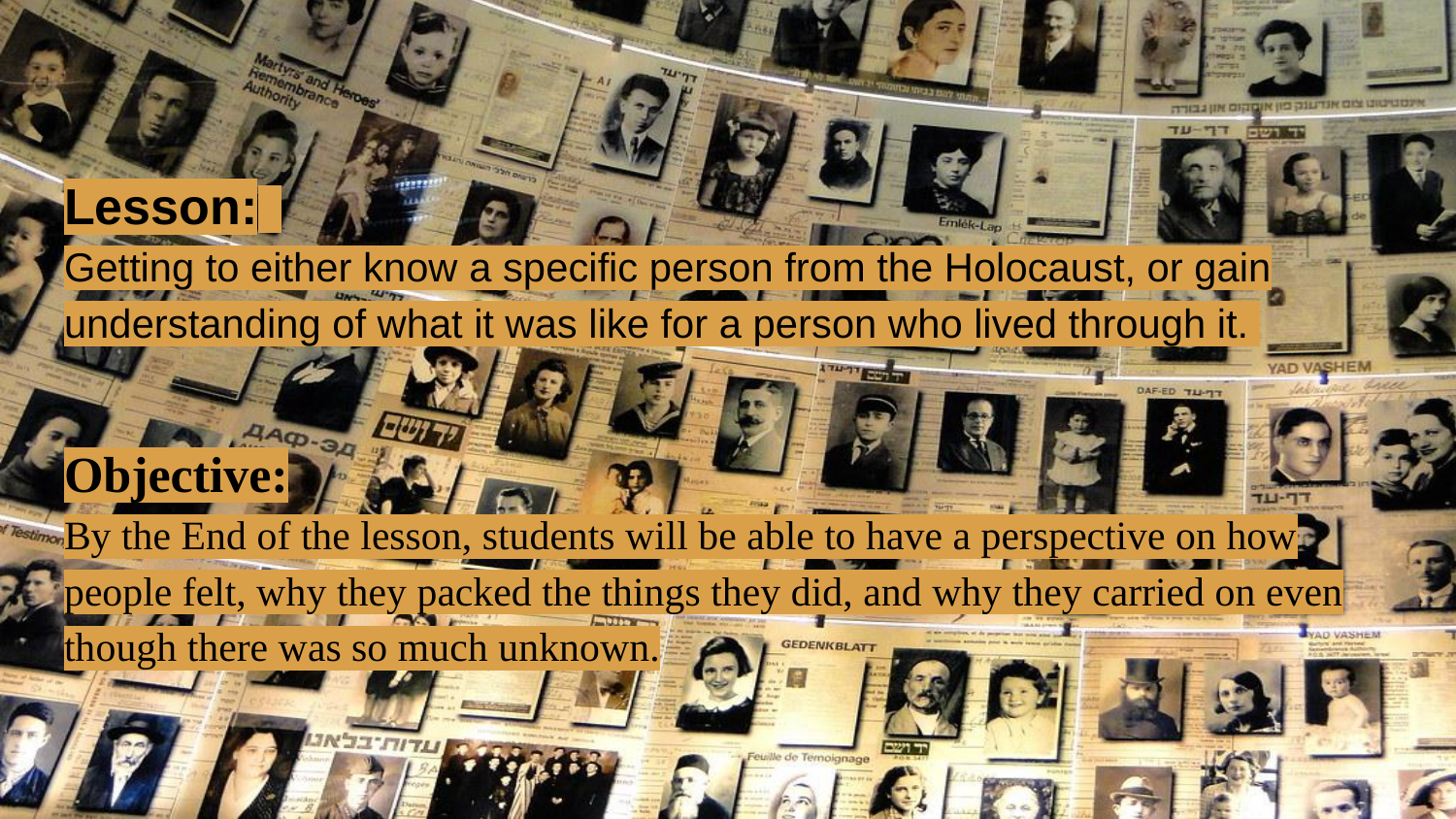

#
Lesson:
Getting to either know a specific person from the Holocaust, or gain understanding of what it was like for a person who lived through it.

Objective:
By the End of the lesson, students will be able to have a perspective on how people felt, why they packed the things they did, and why they carried on even though there was so much unknown.